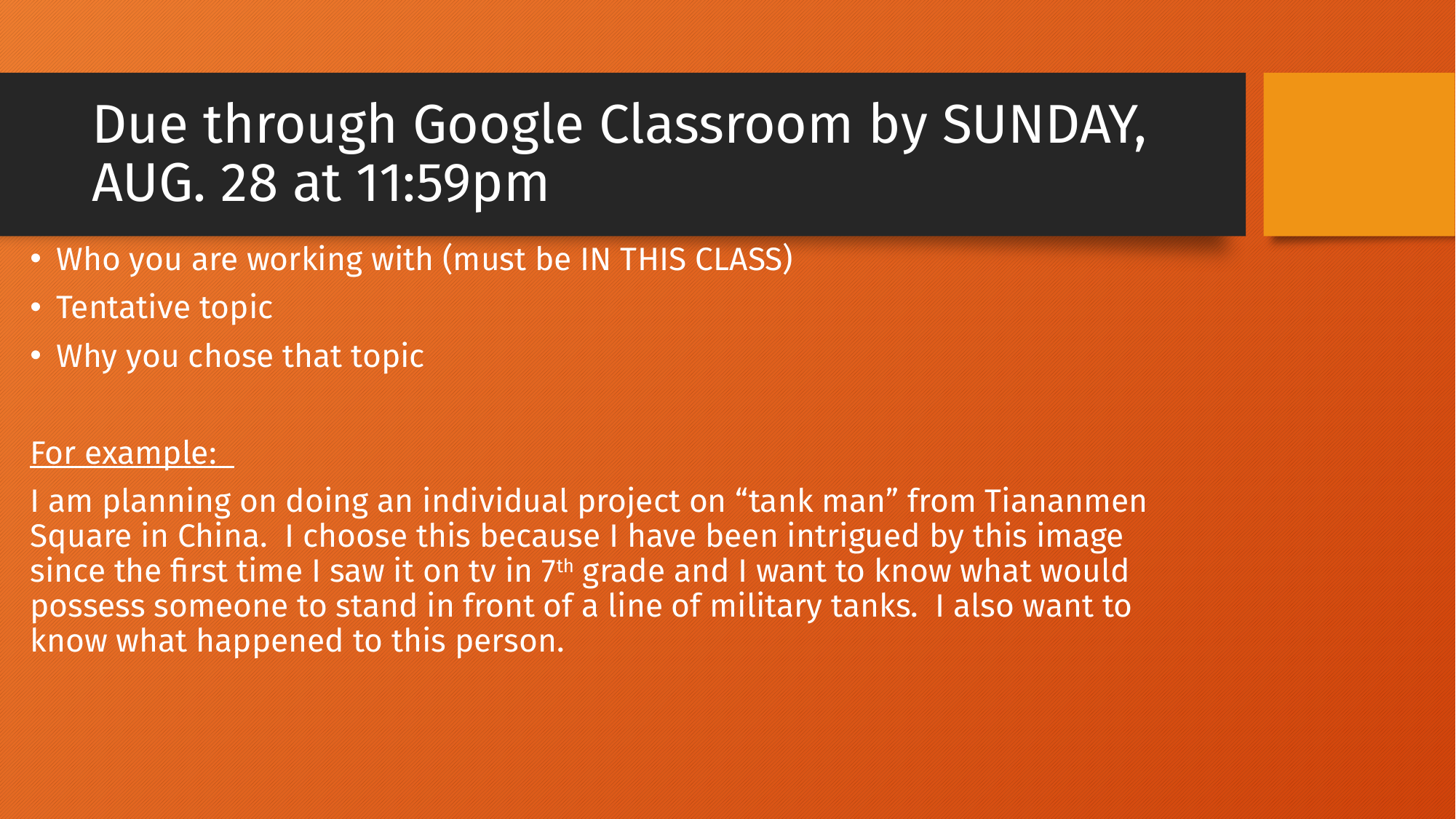

# Due through Google Classroom by SUNDAY, AUG. 28 at 11:59pm
Who you are working with (must be IN THIS CLASS)
Tentative topic
Why you chose that topic

For example:
I am planning on doing an individual project on “tank man” from Tiananmen Square in China.  I choose this because I have been intrigued by this image since the first time I saw it on tv in 7th grade and I want to know what would possess someone to stand in front of a line of military tanks.  I also want to know what happened to this person.